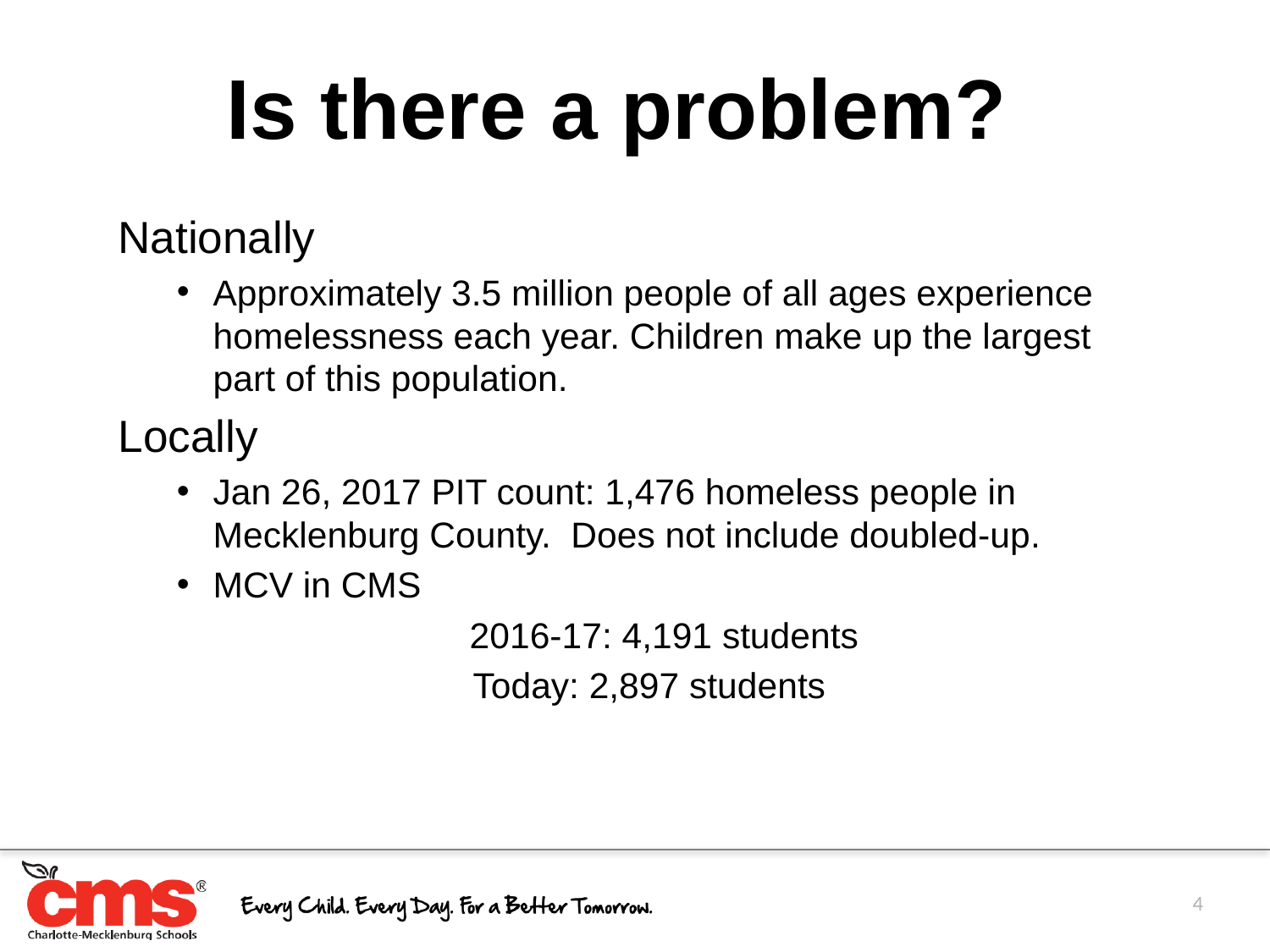

Is there a problem?

Nationally
Approximately 3.5 million people of all ages experience homelessness each year. Children make up the largest part of this population.
Locally
Jan 26, 2017 PIT count: 1,476 homeless people in Mecklenburg County.  Does not include doubled-up.
MCV in CMS
2016-17: 4,191 students
Today: 2,897 students

4